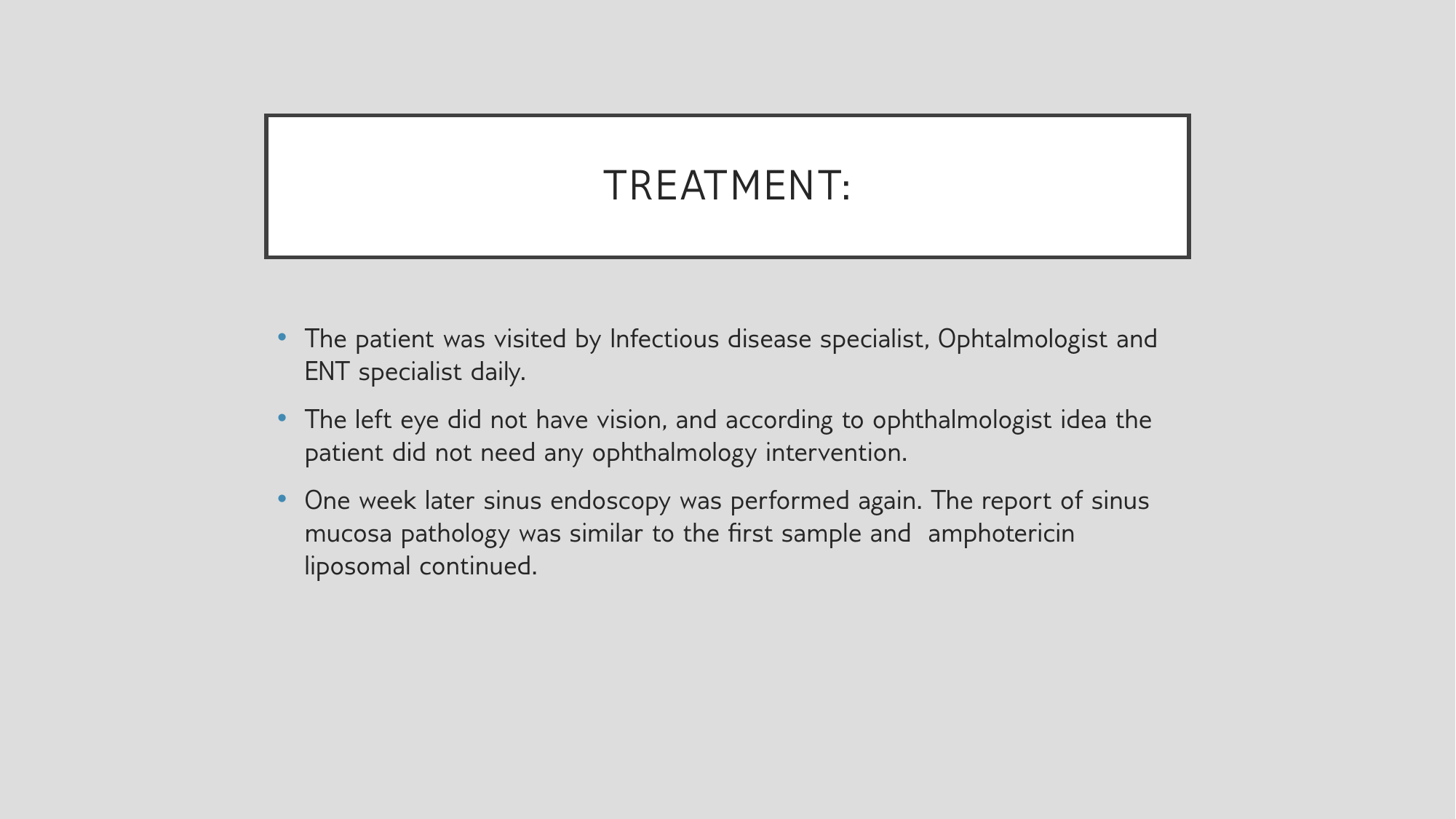

# TREATMENT:
The patient was visited by Infectious disease specialist, Ophtalmologist and ENT specialist daily.
The left eye did not have vision, and according to ophthalmologist idea the patient did not need any ophthalmology intervention.
One week later sinus endoscopy was performed again. The report of sinus mucosa pathology was similar to the first sample and  amphotericin liposomal continued.